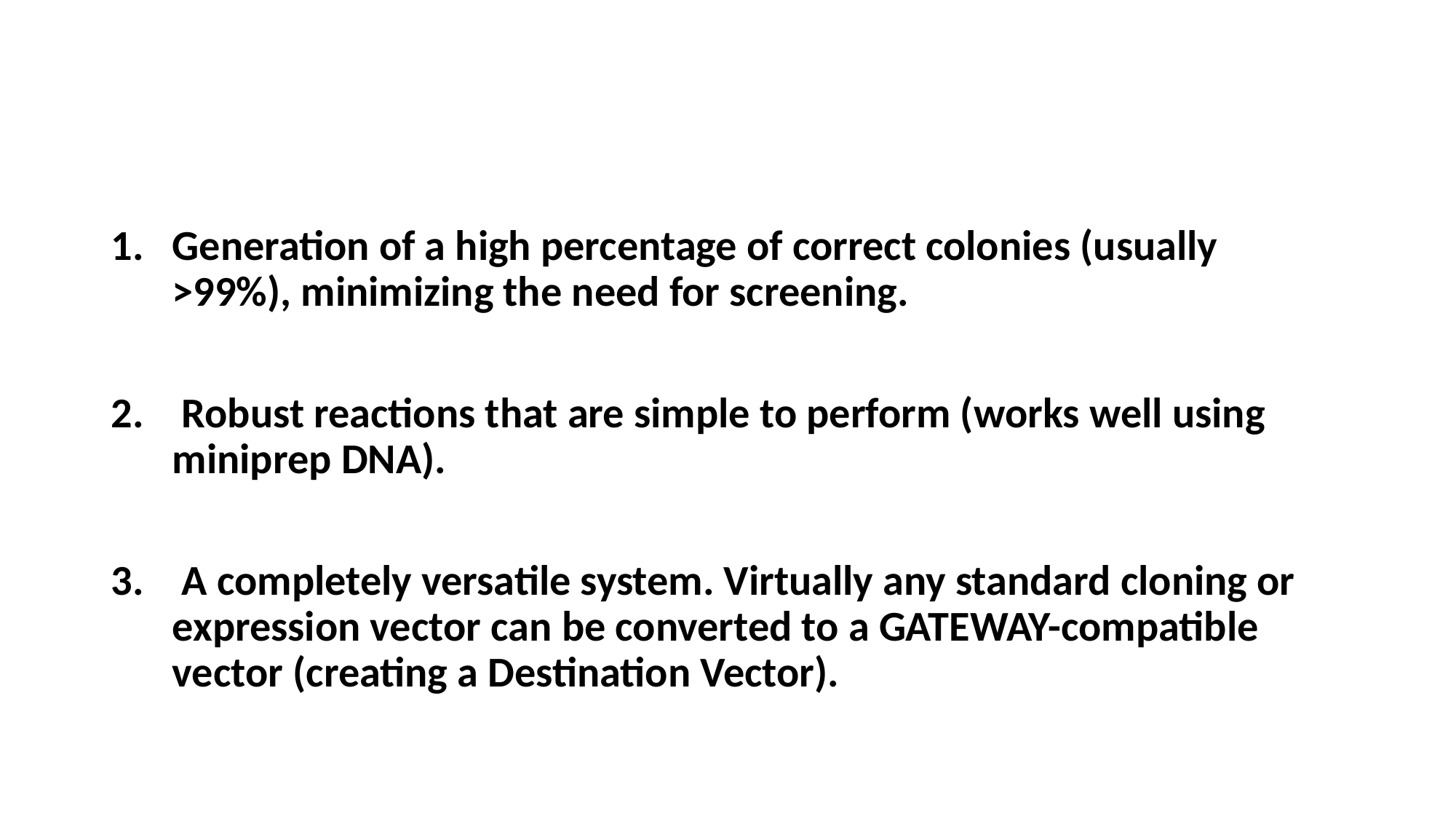

#
Generation of a high percentage of correct colonies (usually >99%), minimizing the need for screening.

 Robust reactions that are simple to perform (works well using miniprep DNA).

 A completely versatile system. Virtually any standard cloning or expression vector can be converted to a GATEWAY-compatible vector (creating a Destination Vector).